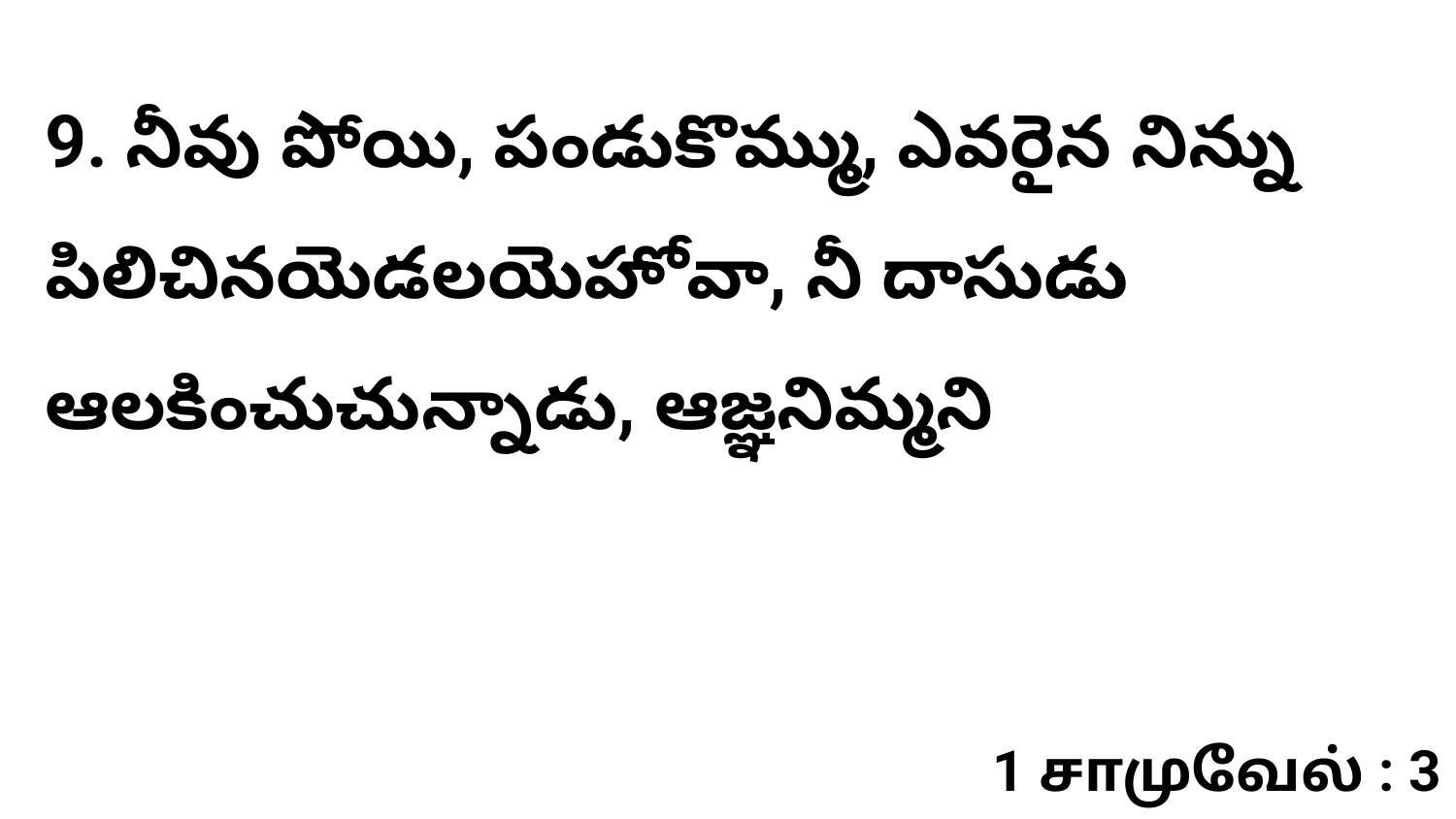

9. నీవు పోయి, పండుకొమ్ము, ఎవరైన నిన్ను పిలిచినయెడలయెహోవా, నీ దాసుడు ఆలకించుచున్నాడు, ఆజ్ఞనిమ్మని
1 சாமுவேல் : 3